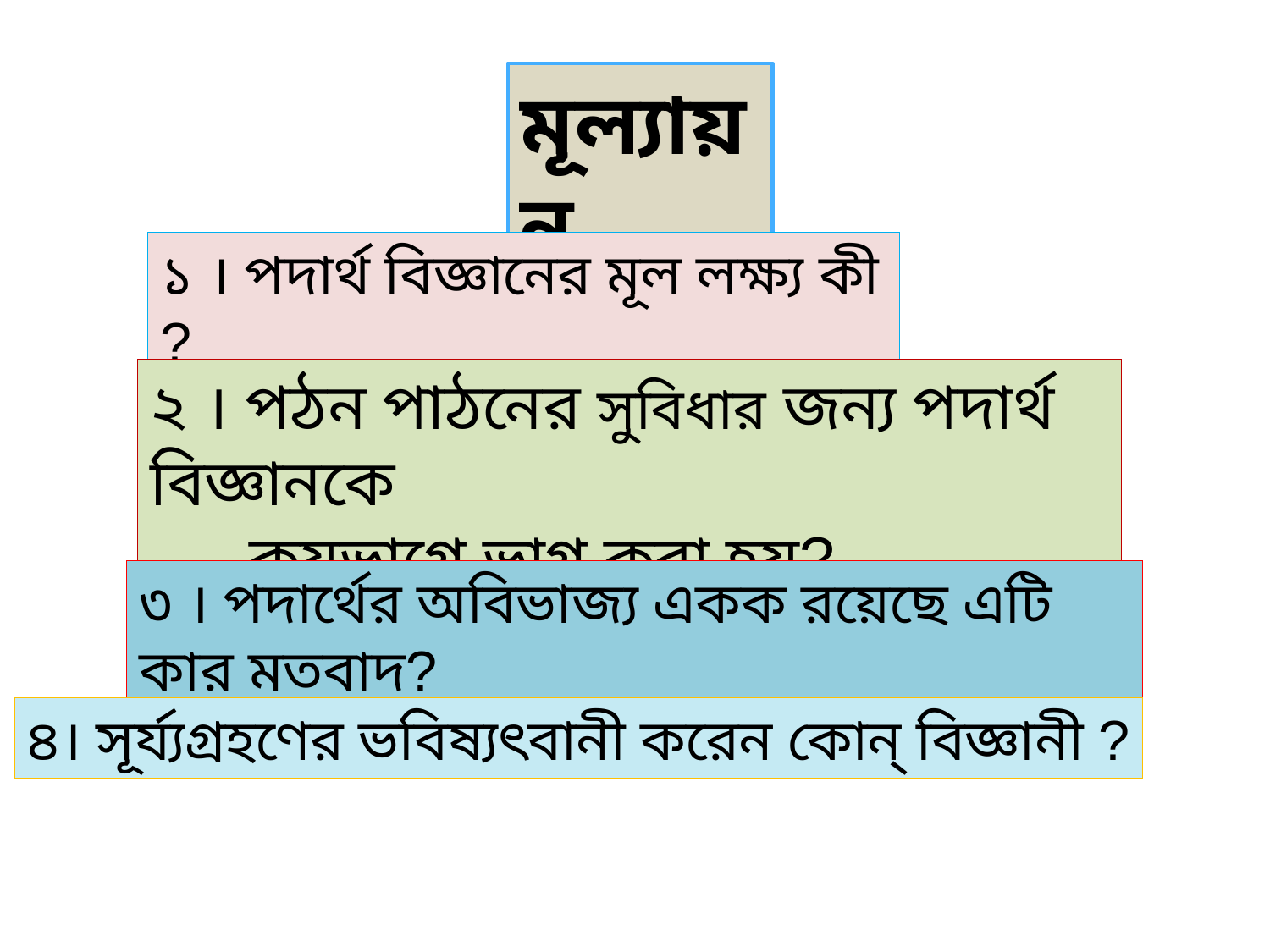

মূল্যায়ন
১ । পদার্থ বিজ্ঞানের মূল লক্ষ্য কী ?
২ । পঠন পাঠনের সুবিধার জন্য পদার্থ বিজ্ঞানকে
      কয়ভাগে ভাগ করা হয়?
৩ । পদার্থের অবিভাজ্য একক রয়েছে এটি কার মতবাদ?
৪। সূর্য্যগ্রহণের ভবিষ্যৎবানী করেন কোন্‌ বিজ্ঞানী ?